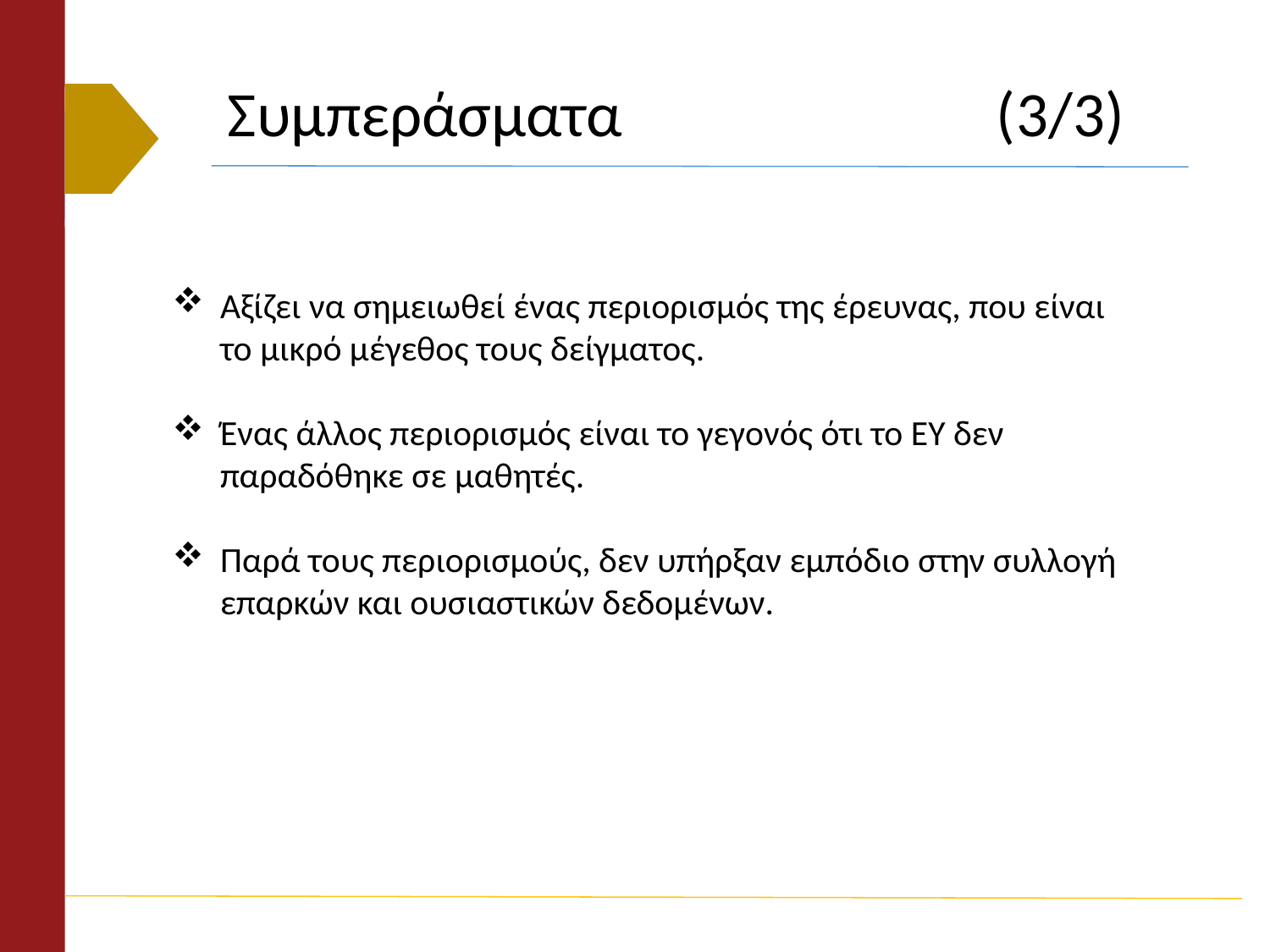

# Συμπεράσματα                          (3/3)
Αξίζει να σημειωθεί ένας περιορισμός της έρευνας, που είναι το μικρό μέγεθος τους δείγματος.
Ένας άλλος περιορισμός είναι το γεγονός ότι το ΕΥ δεν παραδόθηκε σε μαθητές.
Παρά τους περιορισμούς, δεν υπήρξαν εμπόδιο στην συλλογή επαρκών και ουσιαστικών δεδομένων.